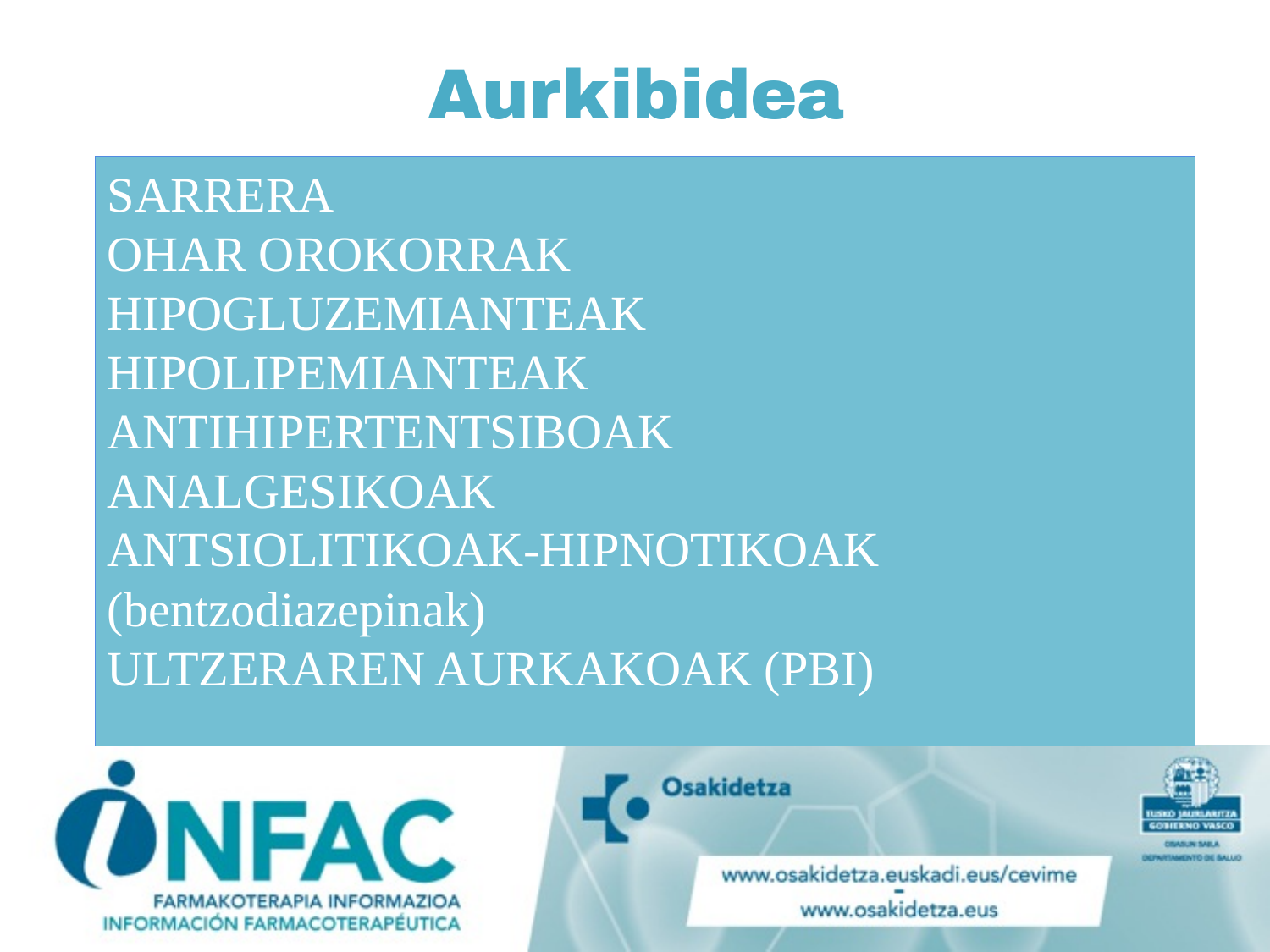

# Aurkibidea
SARRERA
OHAR OROKORRAK
HIPOGLUZEMIANTEAK
HIPOLIPEMIANTEAK
ANTIHIPERTENTSIBOAK
ANALGESIKOAK
ANTSIOLITIKOAK-HIPNOTIKOAK (bentzodiazepinak)
ULTZERAREN AURKAKOAK (PBI)